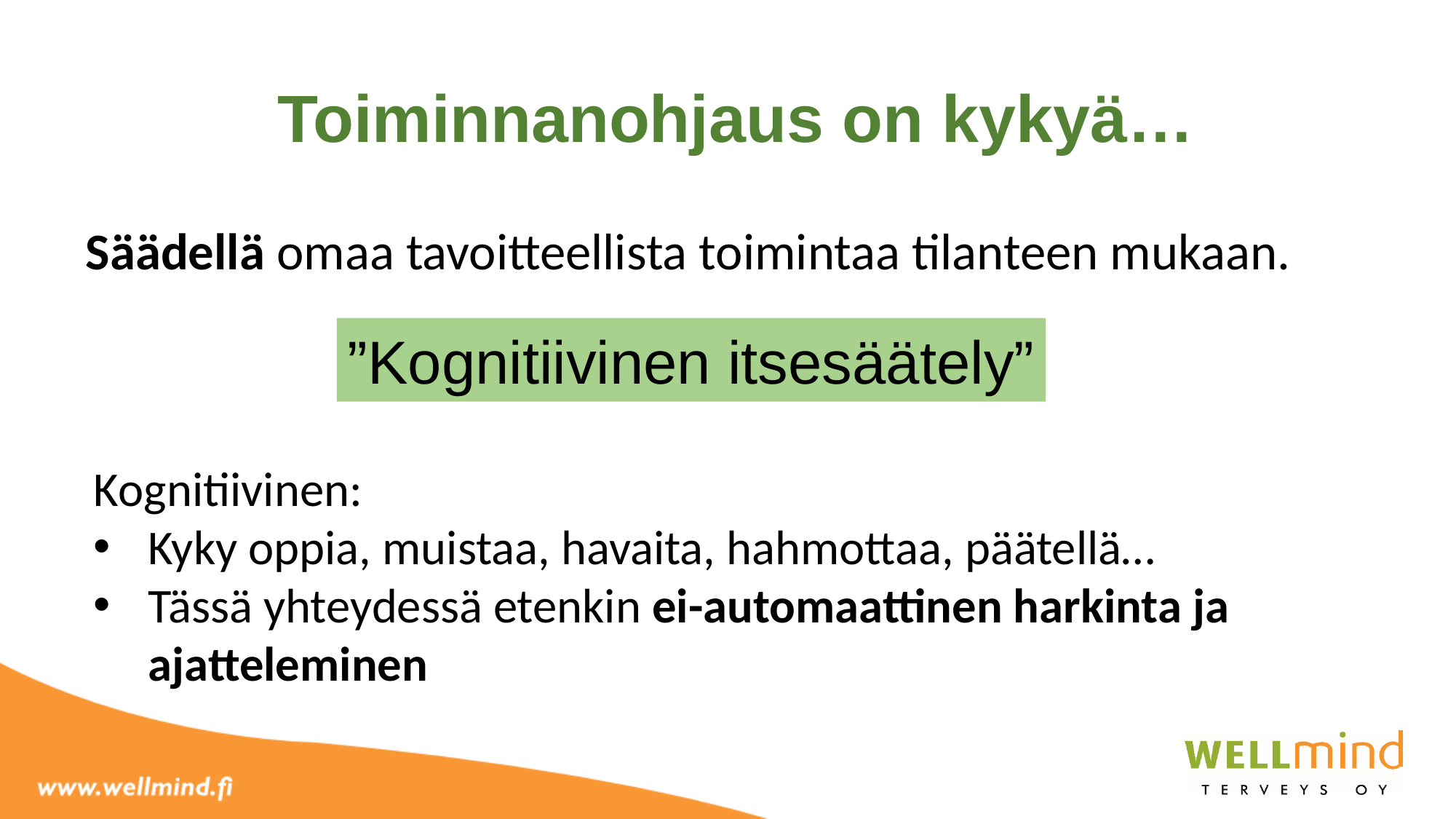

# Toiminnanohjaus on kykyä…
Säädellä omaa tavoitteellista toimintaa tilanteen mukaan.
”Kognitiivinen itsesäätely”
Kognitiivinen:
Kyky oppia, muistaa, havaita, hahmottaa, päätellä…
Tässä yhteydessä etenkin ei-automaattinen harkinta ja ajatteleminen